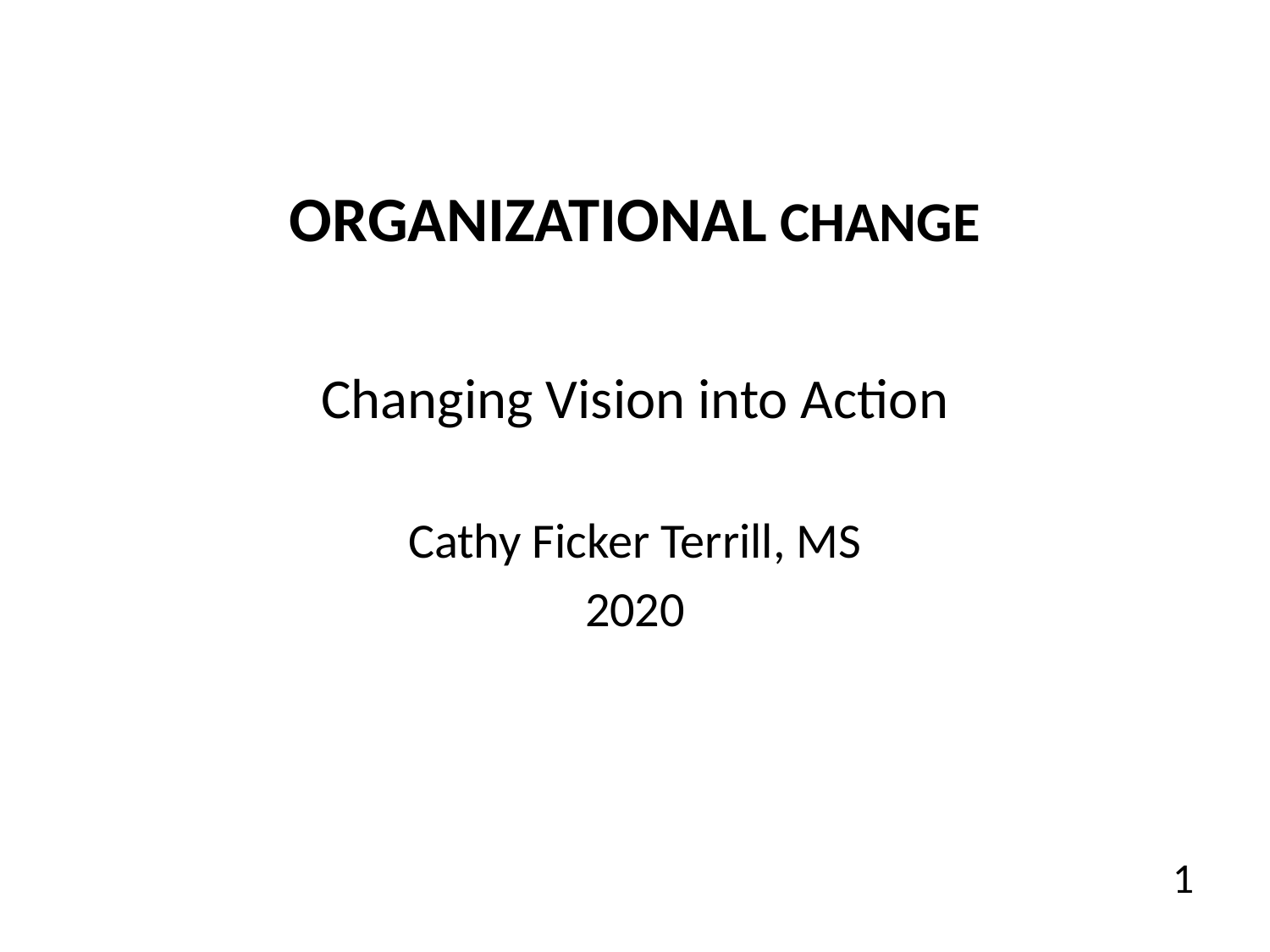

Organizational Change
Changing Vision into Action

Cathy Ficker Terrill, MS
2020

1